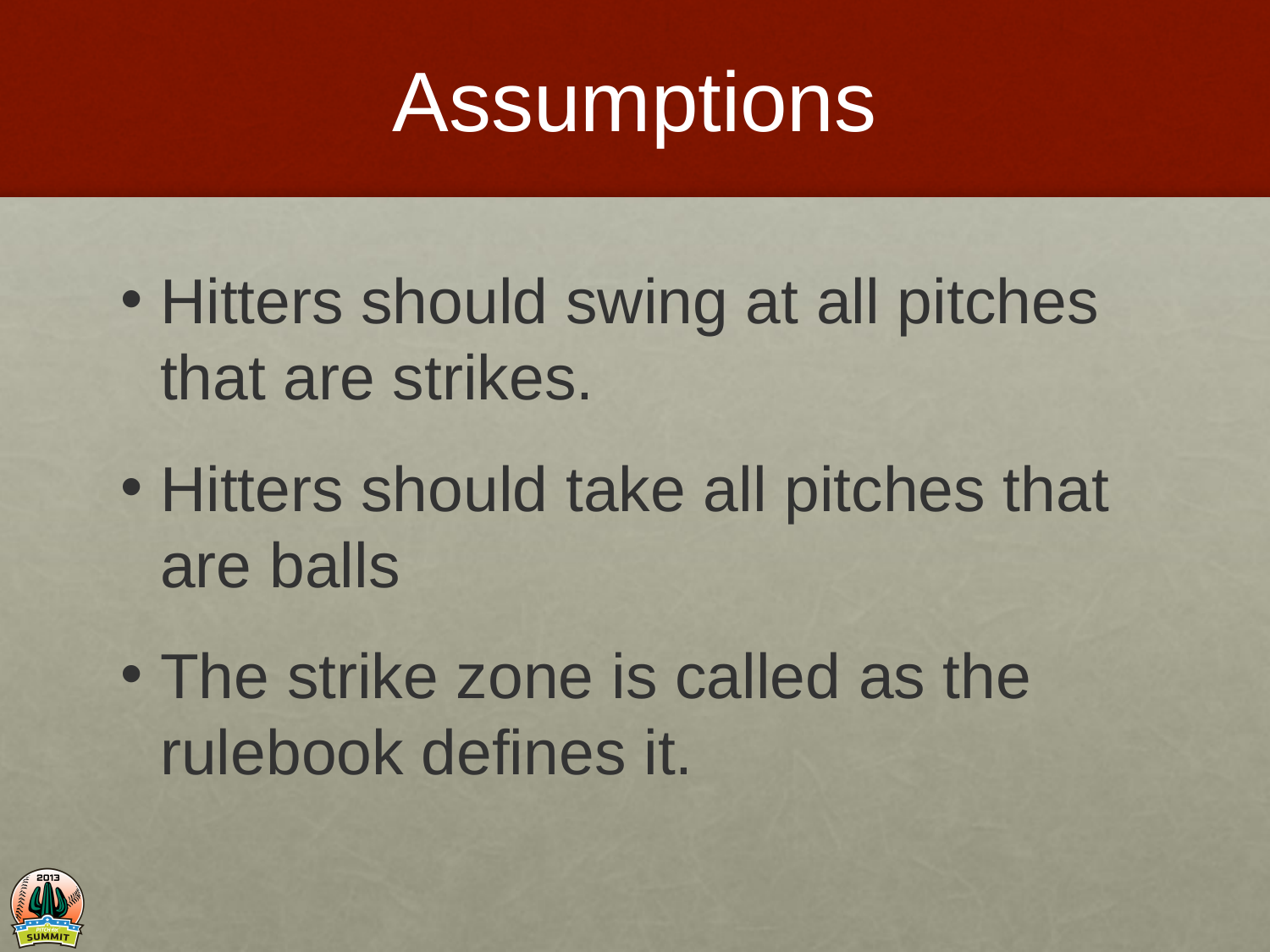

# Assumptions
Hitters should swing at all pitches that are strikes.
Hitters should take all pitches that are balls
The strike zone is called as the rulebook defines it.